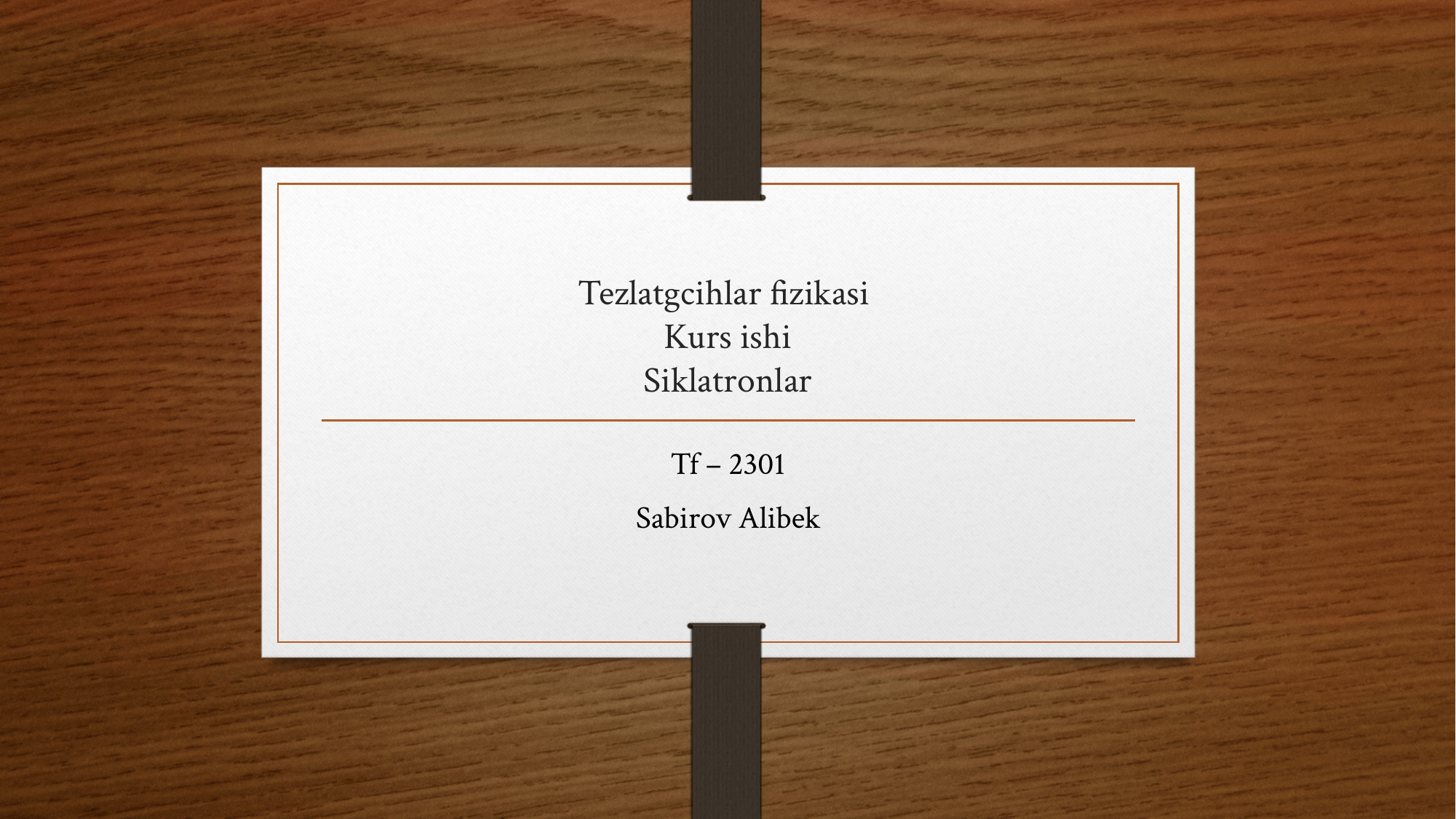

# Tezlatgcihlar fizikasi Kurs ishi Siklatronlar
Tf – 2301
Sabirov Alibek